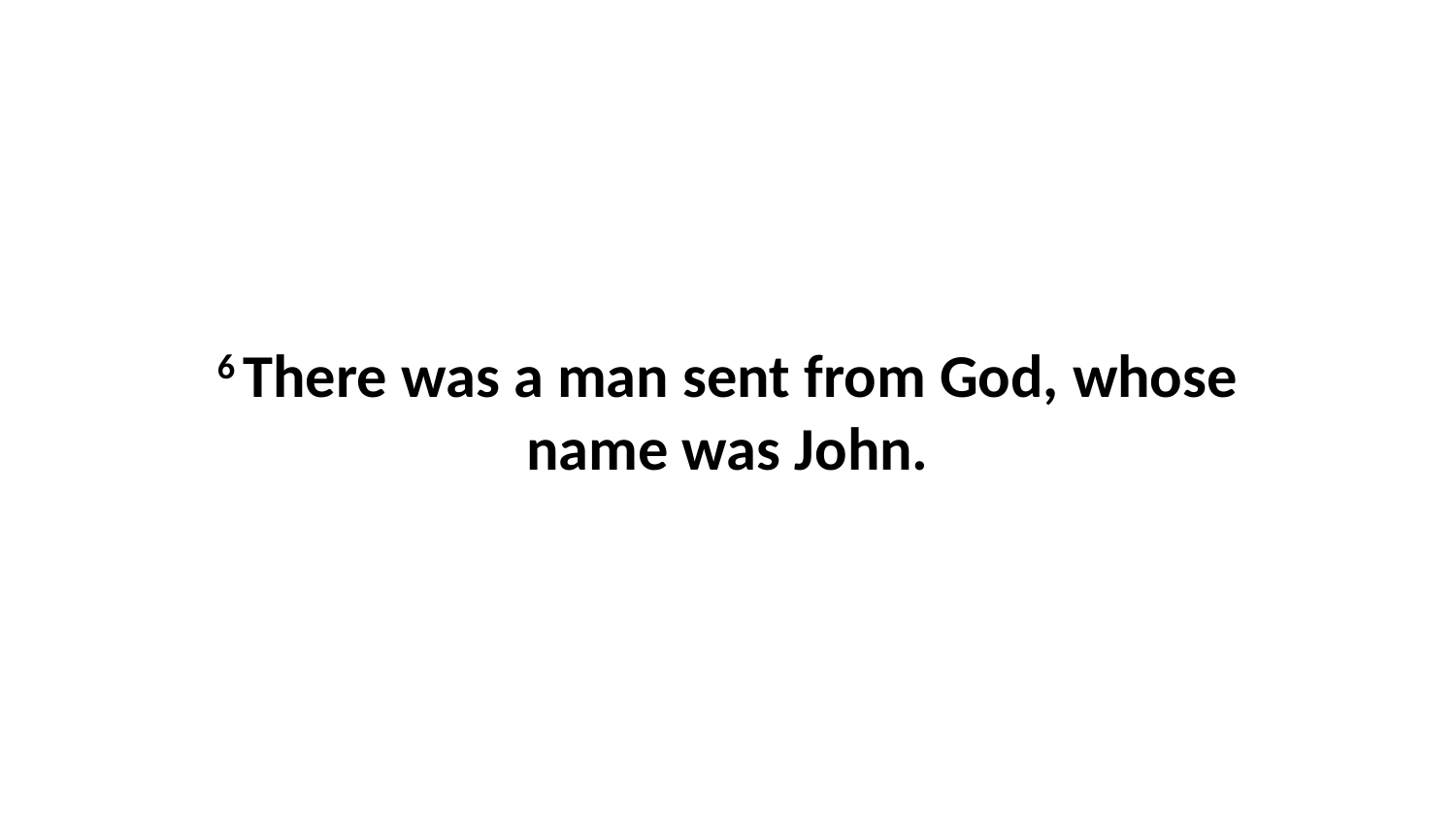

6 There was a man sent from God, whose name was John.